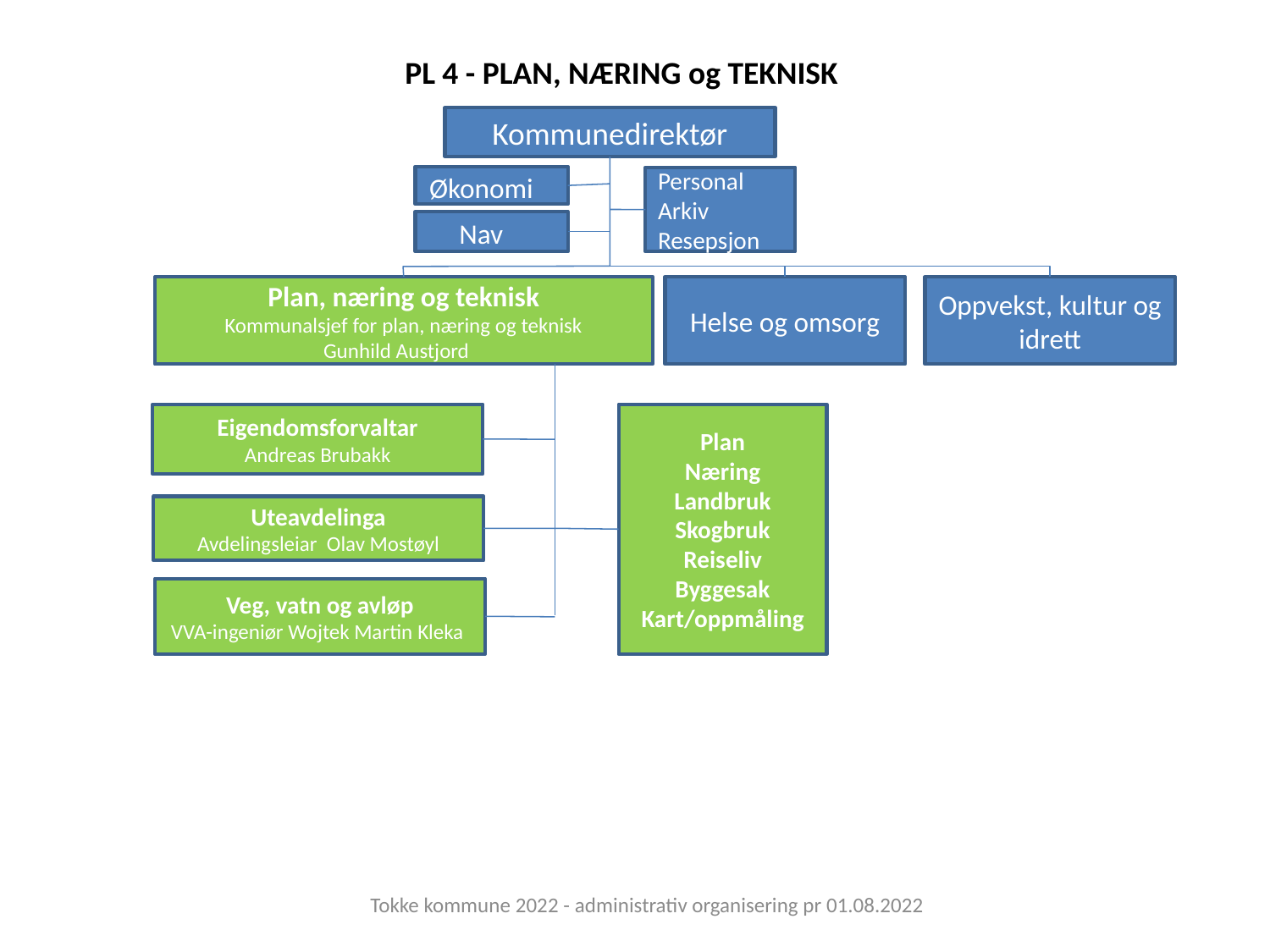

PL 4 - PLAN, NÆRING og TEKNISK
Kommunedirektør
Økonomi

Personal
Arkiv
Resepsjon

Nav
Helse og omsorg
Plan, næring og teknisk
Kommunalsjef for plan, næring og teknisk
Gunhild Austjord
Oppvekst, kultur og idrett
Eigendomsforvaltar
Andreas Brubakk

Plan
Næring
Landbruk
Skogbruk
Reiseliv
Byggesak
Kart/oppmåling

Uteavdelinga
Avdelingsleiar  Olav Mostøyl

Veg, vatn og avløp
VVA-ingeniør Wojtek Martin Kleka

Tokke kommune 2022 - administrativ organisering pr 01.08.2022